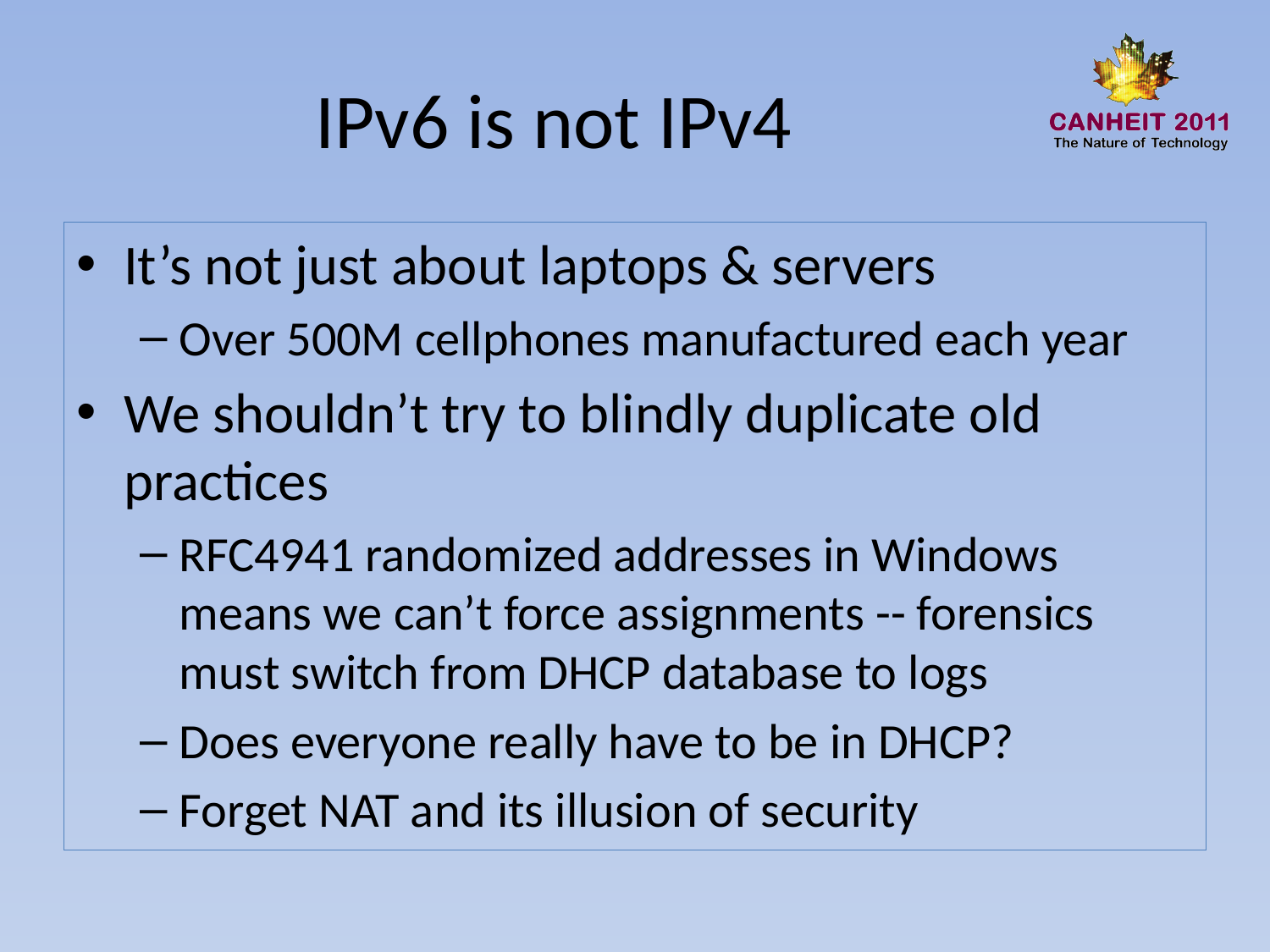

# IPv6 is not IPv4
It’s not just about laptops & servers
Over 500M cellphones manufactured each year
We shouldn’t try to blindly duplicate old practices
RFC4941 randomized addresses in Windows means we can’t force assignments -- forensics must switch from DHCP database to logs
Does everyone really have to be in DHCP?
Forget NAT and its illusion of security